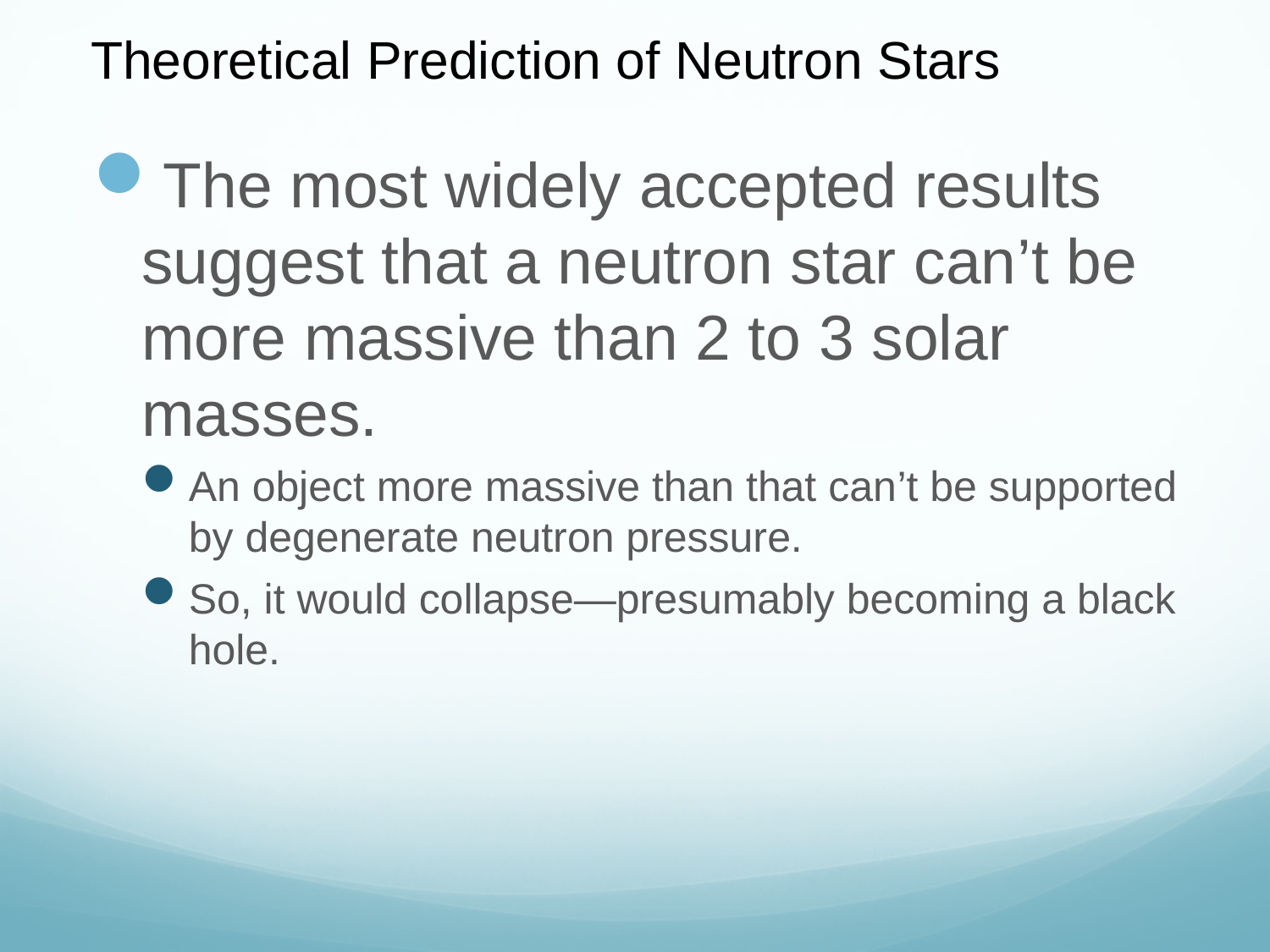

Theoretical Prediction of Neutron Stars
The most widely accepted results suggest that a neutron star can’t be more massive than 2 to 3 solar masses.
An object more massive than that can’t be supported by degenerate neutron pressure.
So, it would collapse—presumably becoming a black hole.